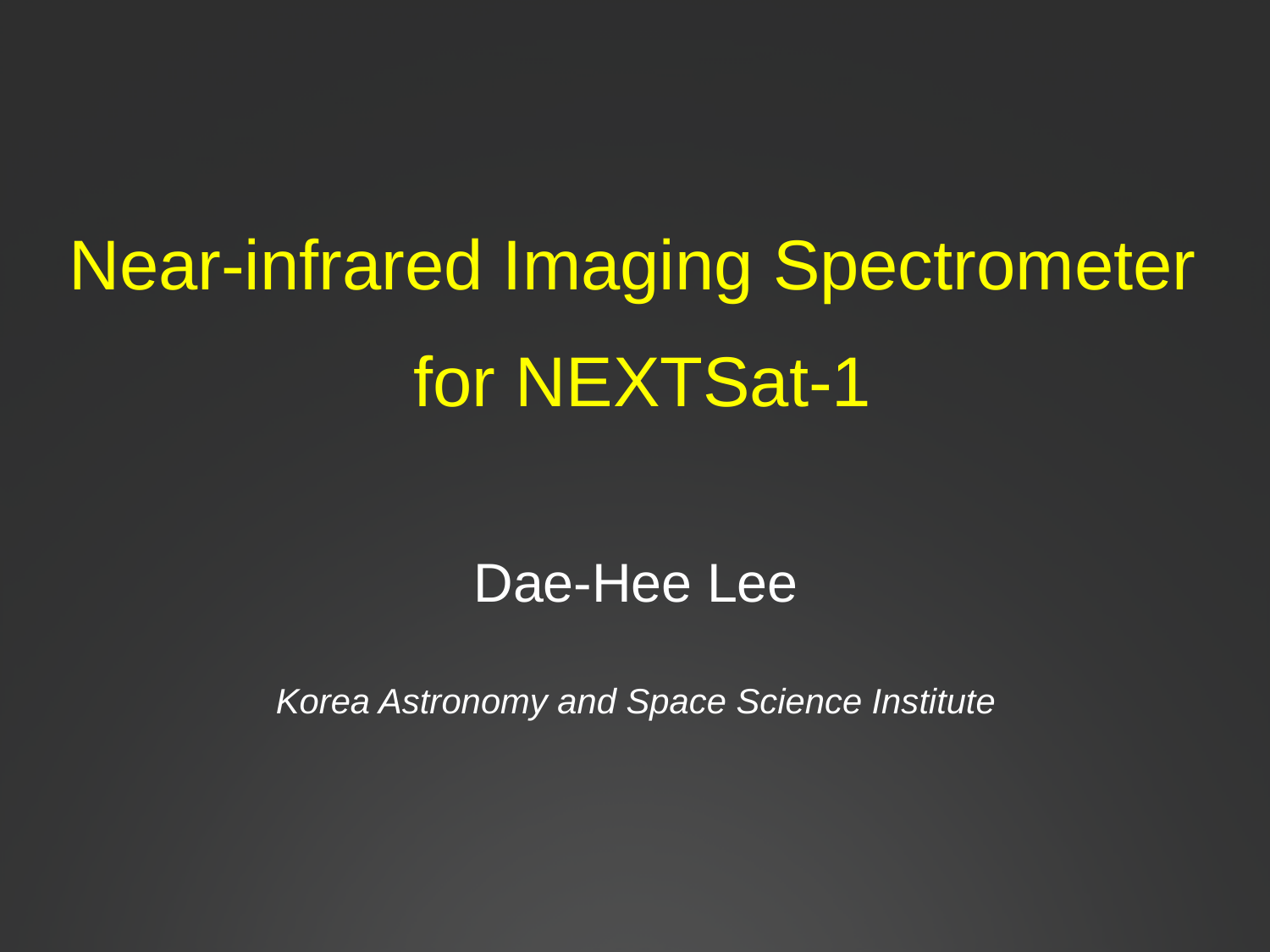

Near-infrared Imaging Spectrometer
for NEXTSat-1
Dae‐Hee Lee

Korea Astronomy and Space Science Institute